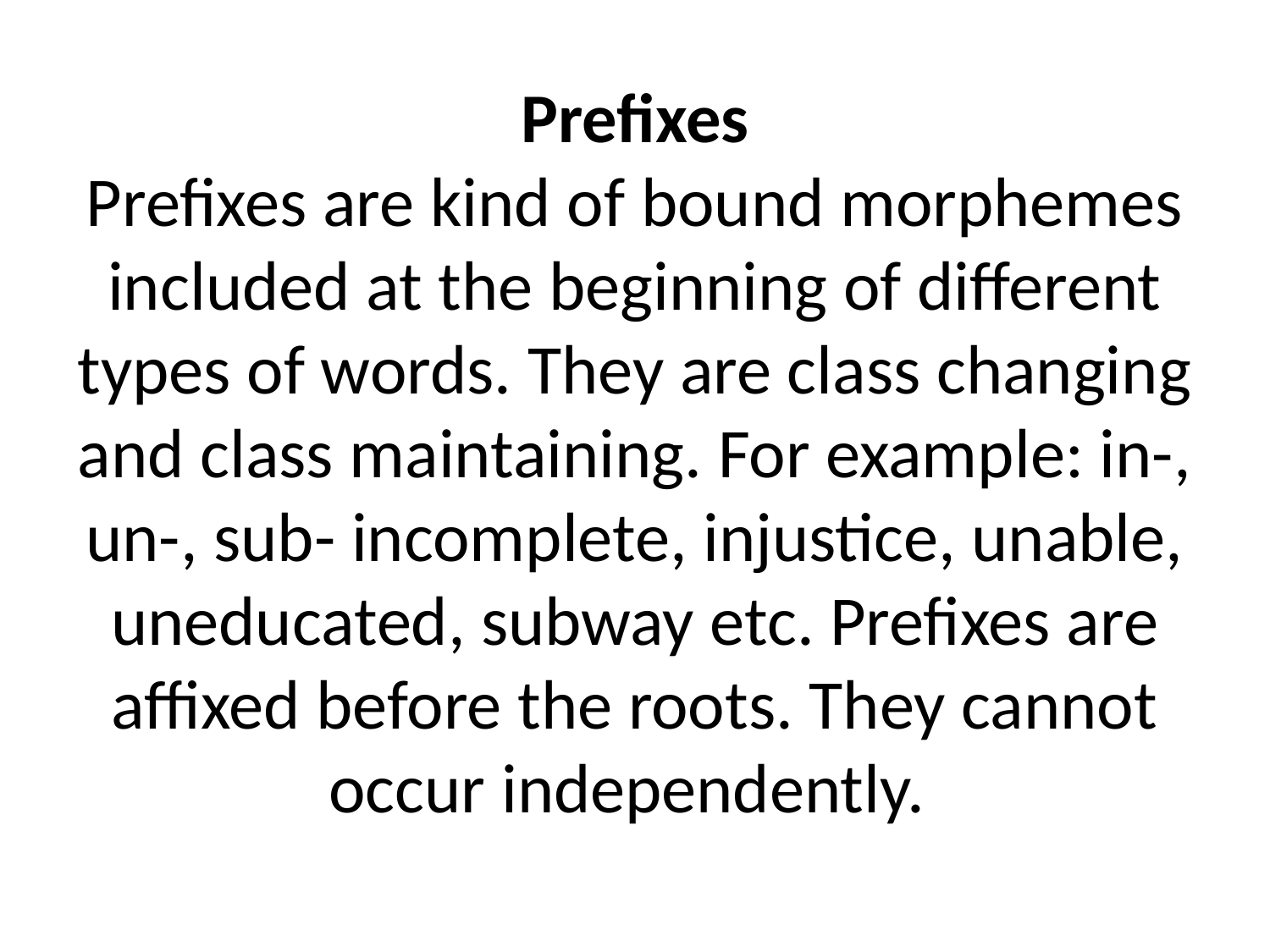

# Prefixes Prefixes are kind of bound morphemes included at the beginning of different types of words. They are class changing and class maintaining. For example: in-, un-, sub- incomplete, injustice, unable, uneducated, subway etc. Prefixes are affixed before the roots. They cannot occur independently.